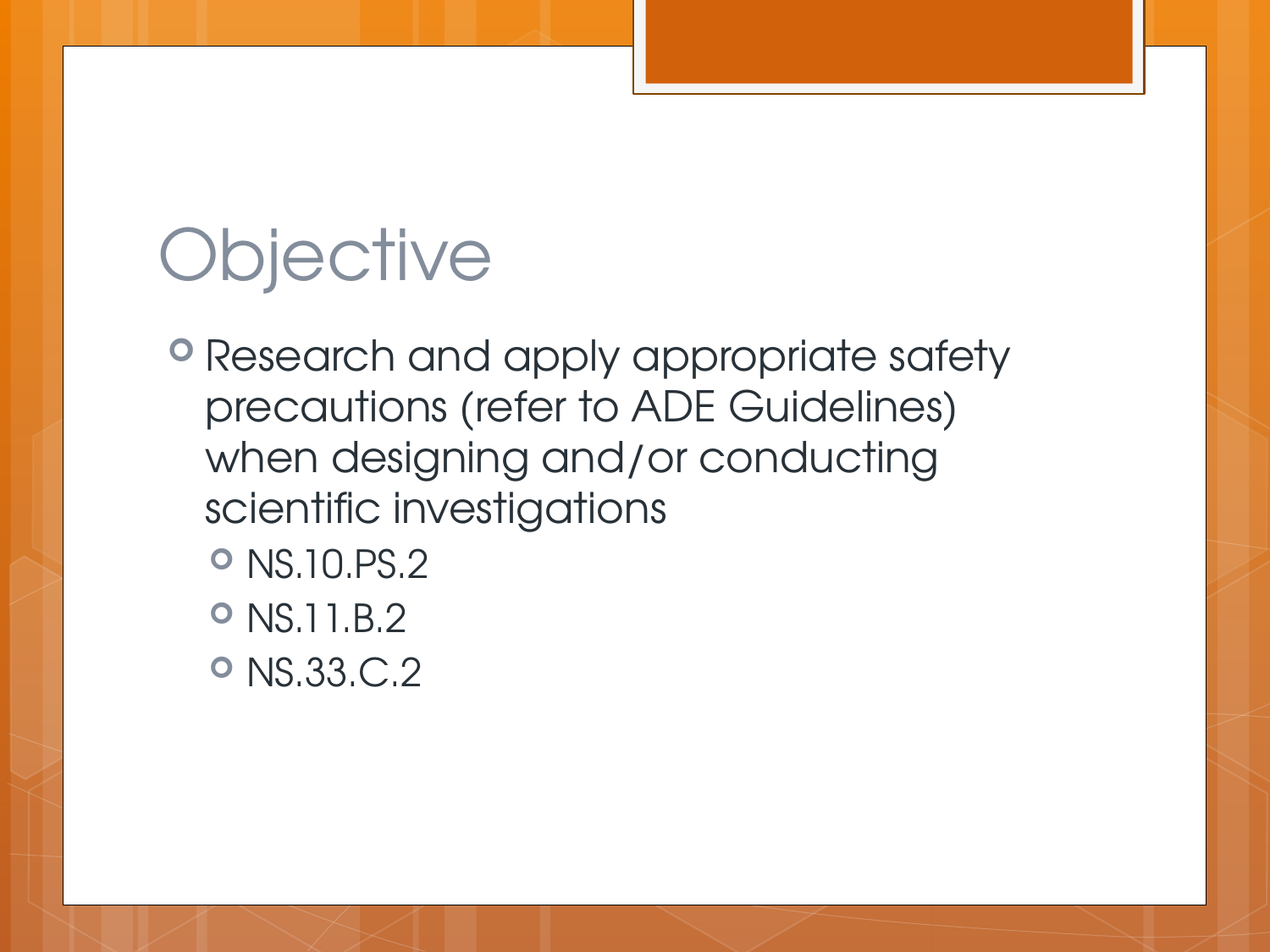

# Objective
Research and apply appropriate safety precautions (refer to ADE Guidelines) when designing and/or conducting scientific investigations
NS.10.PS.2
NS.11.B.2
NS.33.C.2